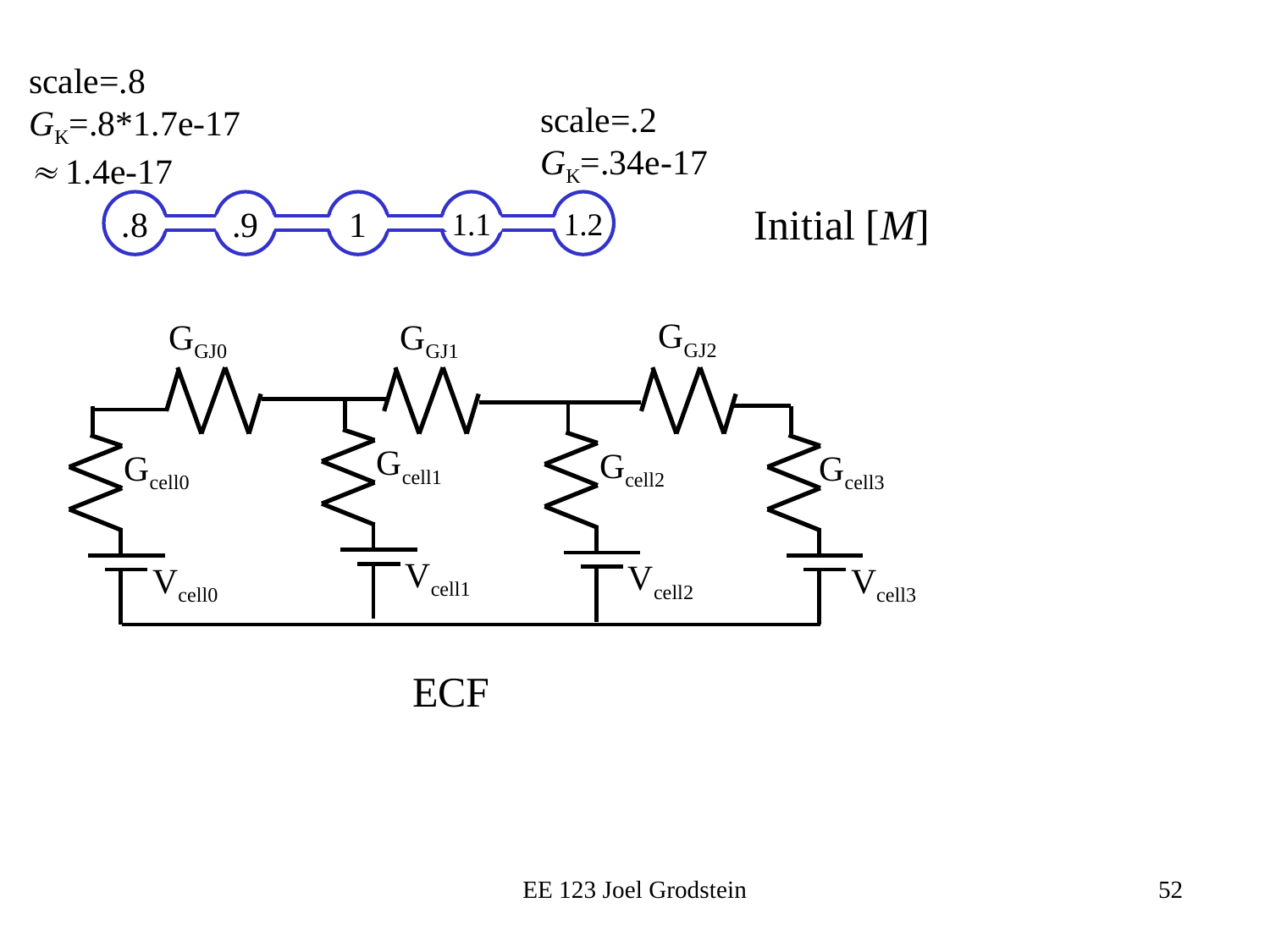

scale=.8
GK=.8*1.7e-17
≈ 1.4e-17
scale=.2
GK=.34e-17
Initial [M]
.8
.9
1
1.1
1.2

GGJ2
GGJ0
GGJ1
Gcell1
Vcell1
Gcell2
Vcell2
Gcell0
Vcell0
Gcell3
Vcell3
ECF
EE 123 Joel Grodstein